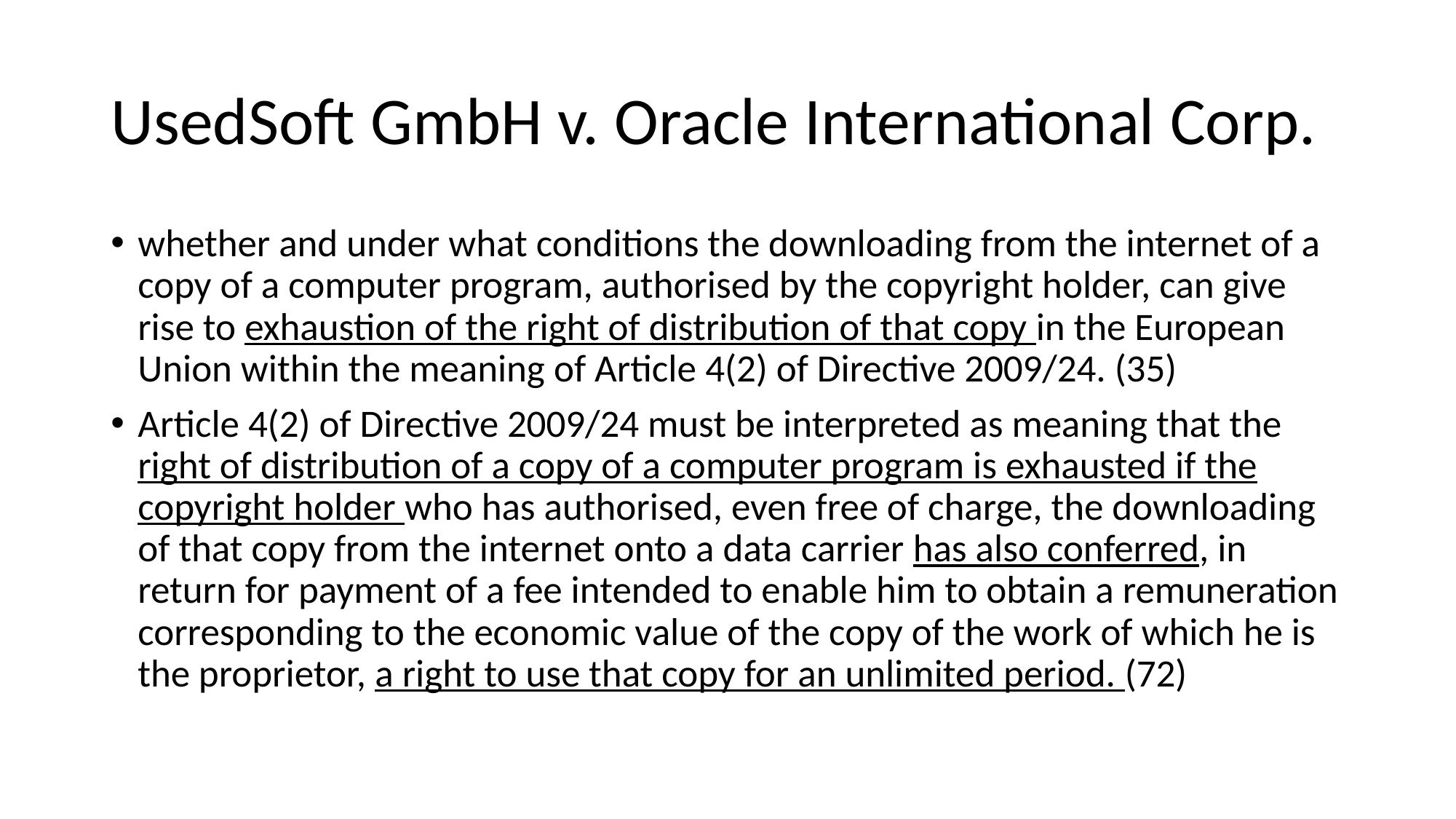

# UsedSoft GmbH v. Oracle International Corp.
whether and under what conditions the downloading from the internet of a copy of a computer program, authorised by the copyright holder, can give rise to exhaustion of the right of distribution of that copy in the European Union within the meaning of Article 4(2) of Directive 2009/24. (35)
Article 4(2) of Directive 2009/24 must be interpreted as meaning that the right of distribution of a copy of a computer program is exhausted if the copyright holder who has authorised, even free of charge, the downloading of that copy from the internet onto a data carrier has also conferred, in return for payment of a fee intended to enable him to obtain a remuneration corresponding to the economic value of the copy of the work of which he is the proprietor, a right to use that copy for an unlimited period. (72)